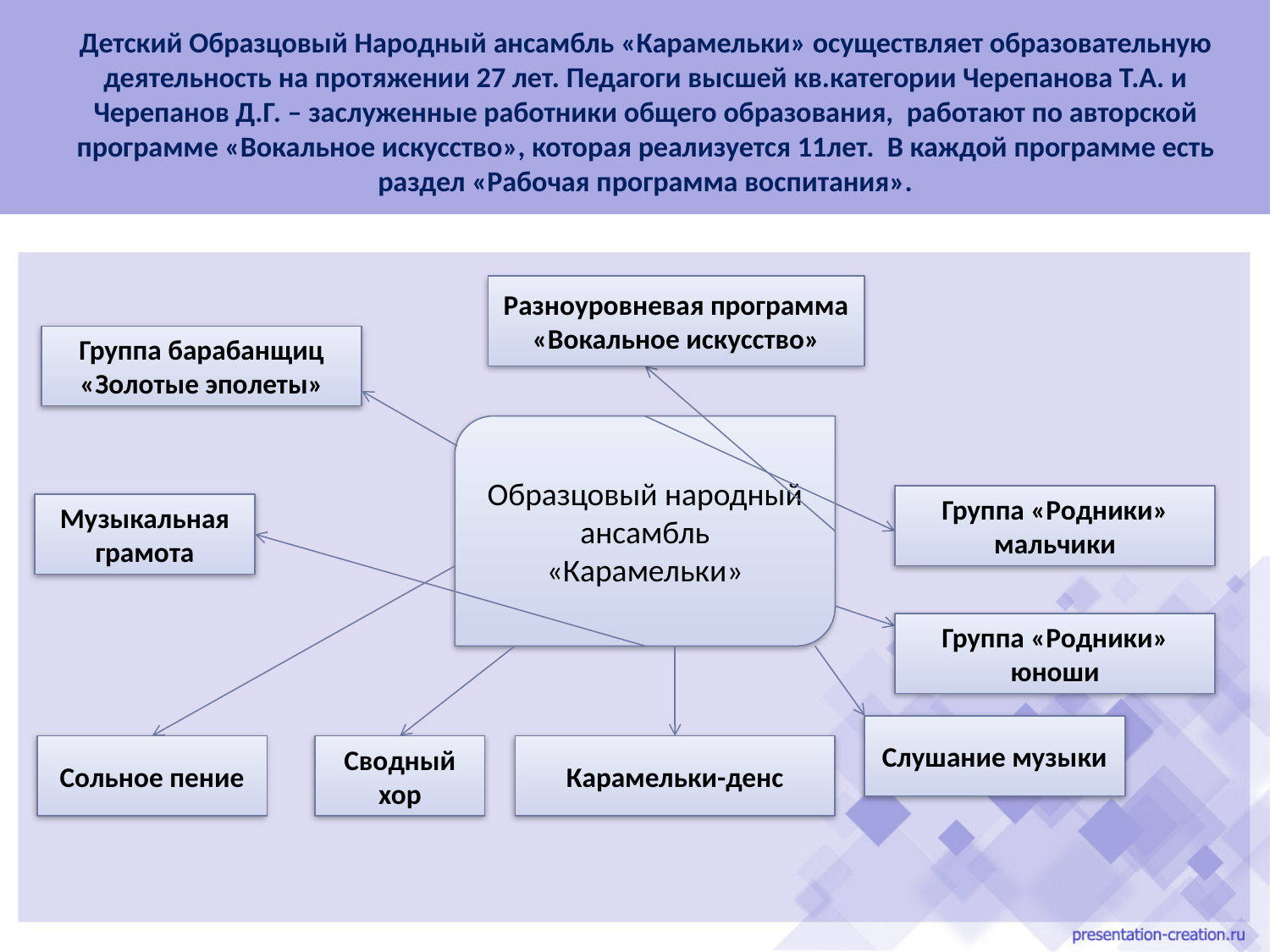

# Детский Образцовый Народный ансамбль «Карамельки» осуществляет образовательную деятельность на протяжении 27 лет. Педагоги высшей кв.категории Черепанова Т.А. и Черепанов Д.Г. – заслуженные работники общего образования,  работают по авторской программе «Вокальное искусство», которая реализуется 11лет.  В каждой программе есть раздел «Рабочая программа воспитания».
Разноуровневая программа «Вокальное искусство»
Группа барабанщиц
«Золотые эполеты»
Образцовый народный ансамбль «Карамельки»
Группа «Родники»
мальчики
Музыкальная грамота
Группа «Родники»
юноши
Слушание музыки
Сольное пение
Сводный хор
Карамельки-денс